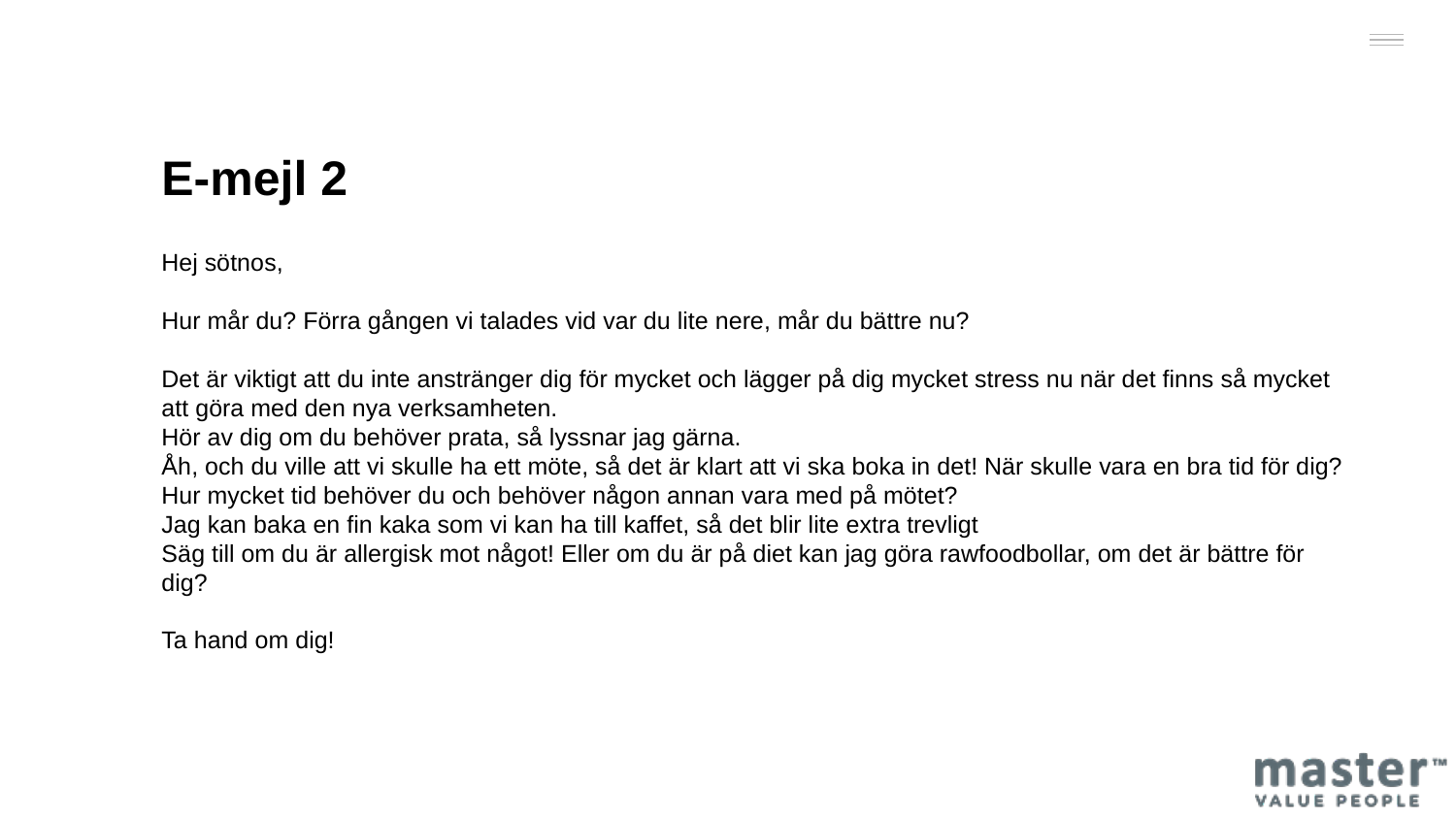

E-mejl 2

Hej sötnos,

Hur mår du? Förra gången vi talades vid var du lite nere, mår du bättre nu?
Det är viktigt att du inte anstränger dig för mycket och lägger på dig mycket stress nu när det finns så mycket att göra med den nya verksamheten.
Hör av dig om du behöver prata, så lyssnar jag gärna.
Åh, och du ville att vi skulle ha ett möte, så det är klart att vi ska boka in det! När skulle vara en bra tid för dig?
Hur mycket tid behöver du och behöver någon annan vara med på mötet?
Jag kan baka en fin kaka som vi kan ha till kaffet, så det blir lite extra trevligt
Säg till om du är allergisk mot något! Eller om du är på diet kan jag göra rawfoodbollar, om det är bättre för dig?

Ta hand om dig!